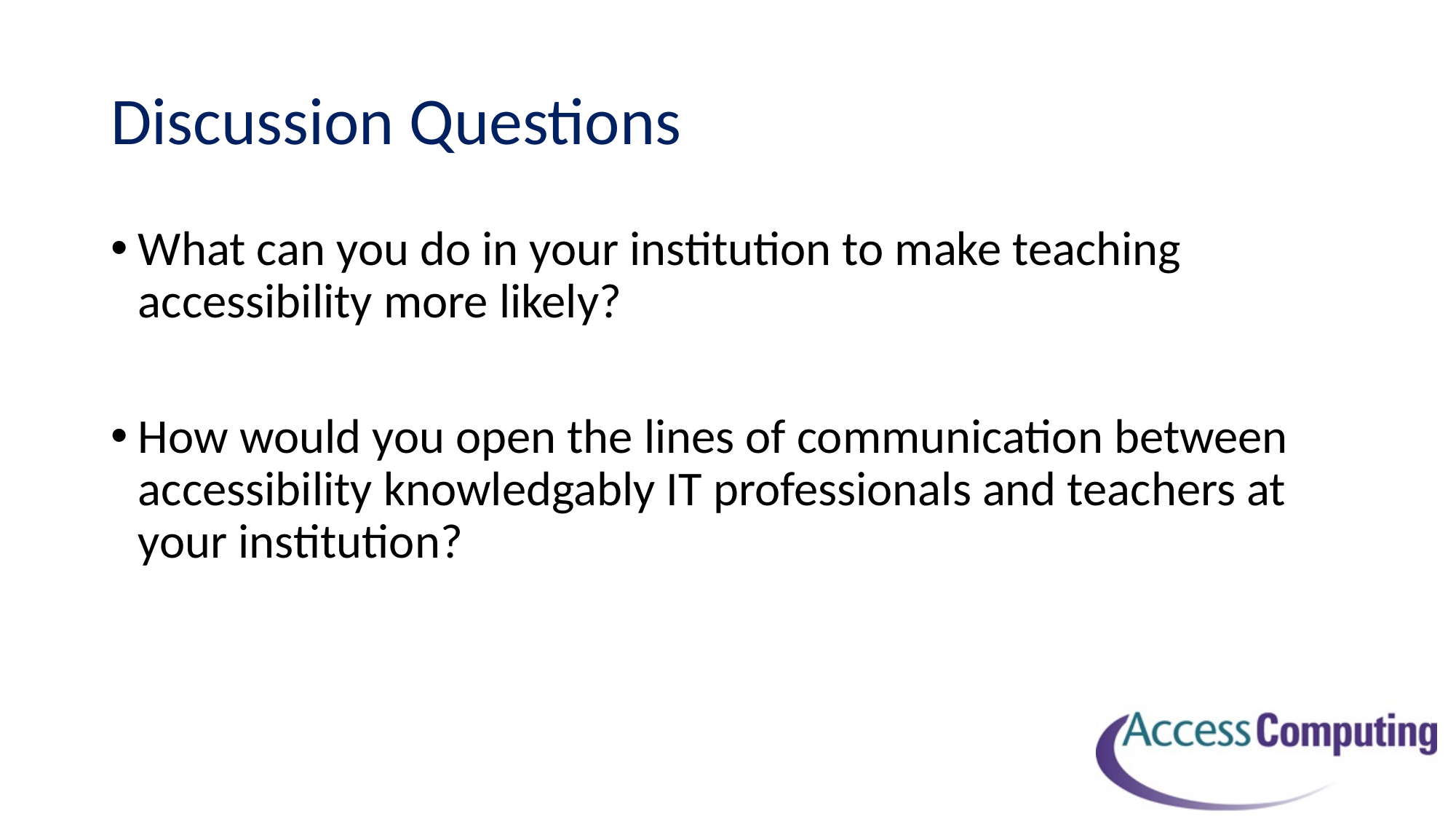

# Discussion Questions
What can you do in your institution to make teaching accessibility more likely?

How would you open the lines of communication between accessibility knowledgably IT professionals and teachers at your institution?